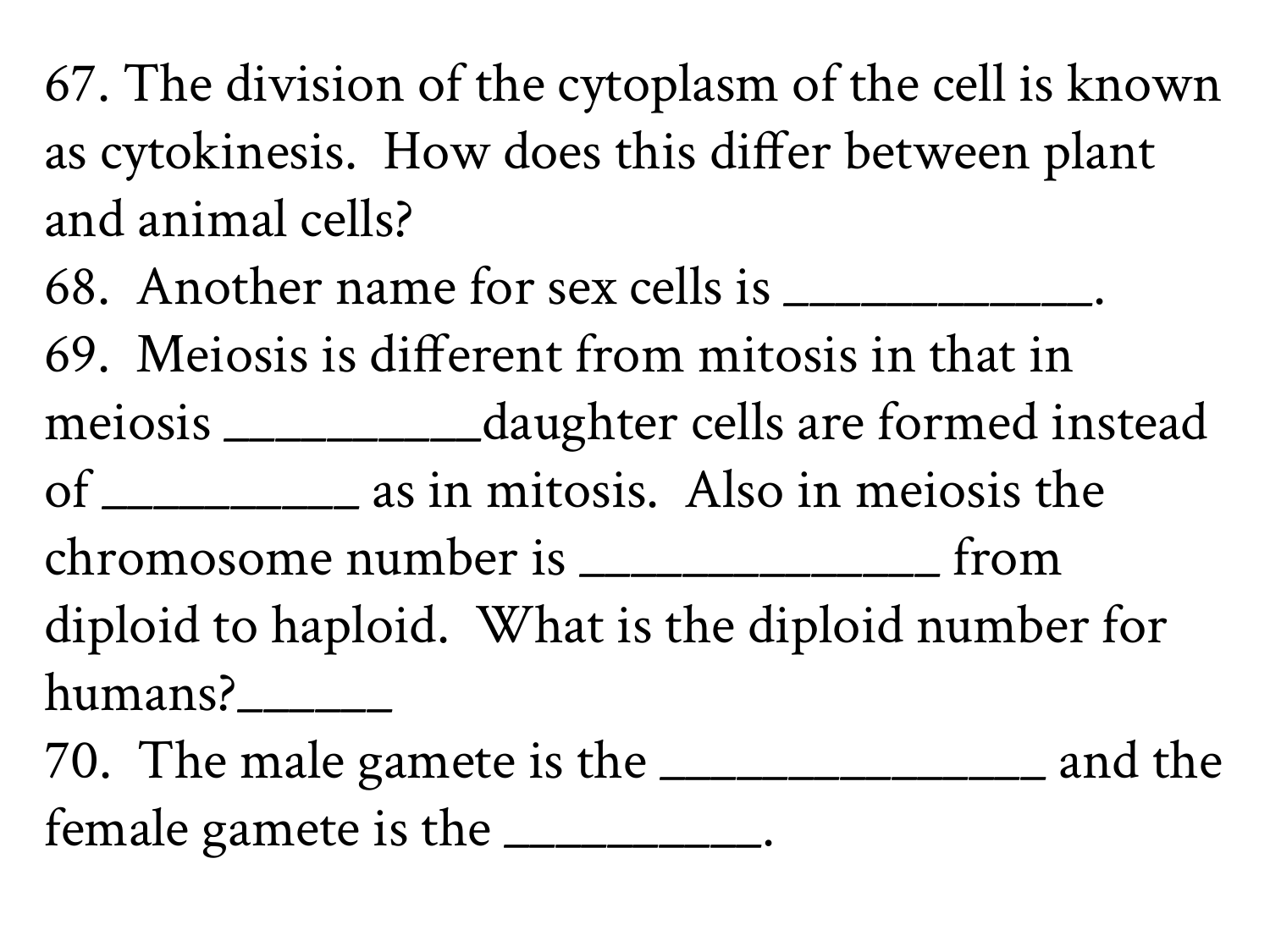

67. The division of the cytoplasm of the cell is known as cytokinesis.  How does this differ between plant and animal cells?
68.  Another name for sex cells is ____________.
69.  Meiosis is different from mitosis in that in meiosis __________daughter cells are formed instead of __________ as in mitosis.  Also in meiosis the chromosome number is ______________ from diploid to haploid.  What is the diploid number for humans?______
70.  The male gamete is the _______________ and the female gamete is the __________.